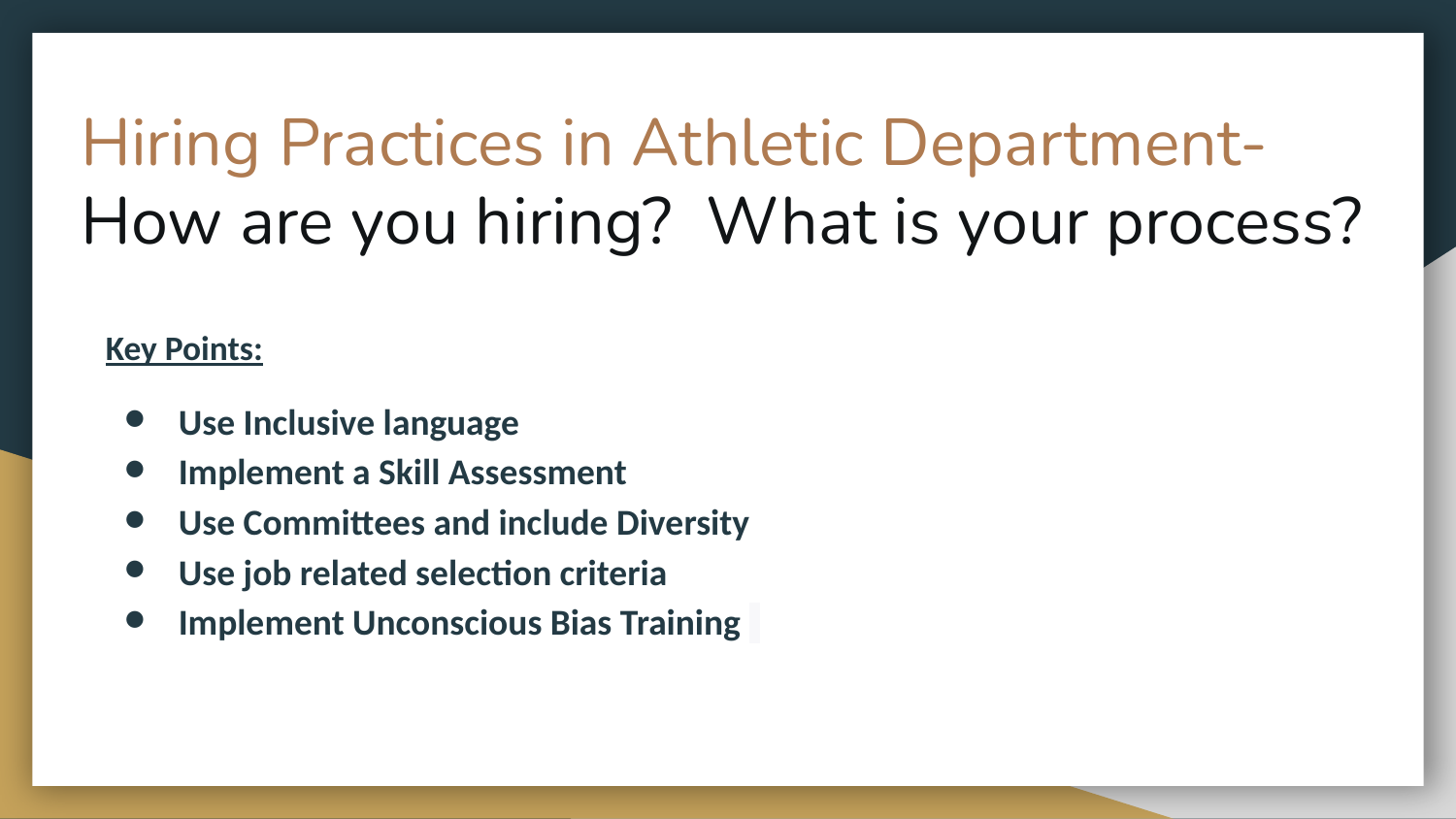

# Hiring Practices in Athletic Department-How are you hiring?  What is your process?

Key Points:
Use Inclusive language
Implement a Skill Assessment
Use Committees and include Diversity
Use job related selection criteria
Implement Unconscious Bias Training